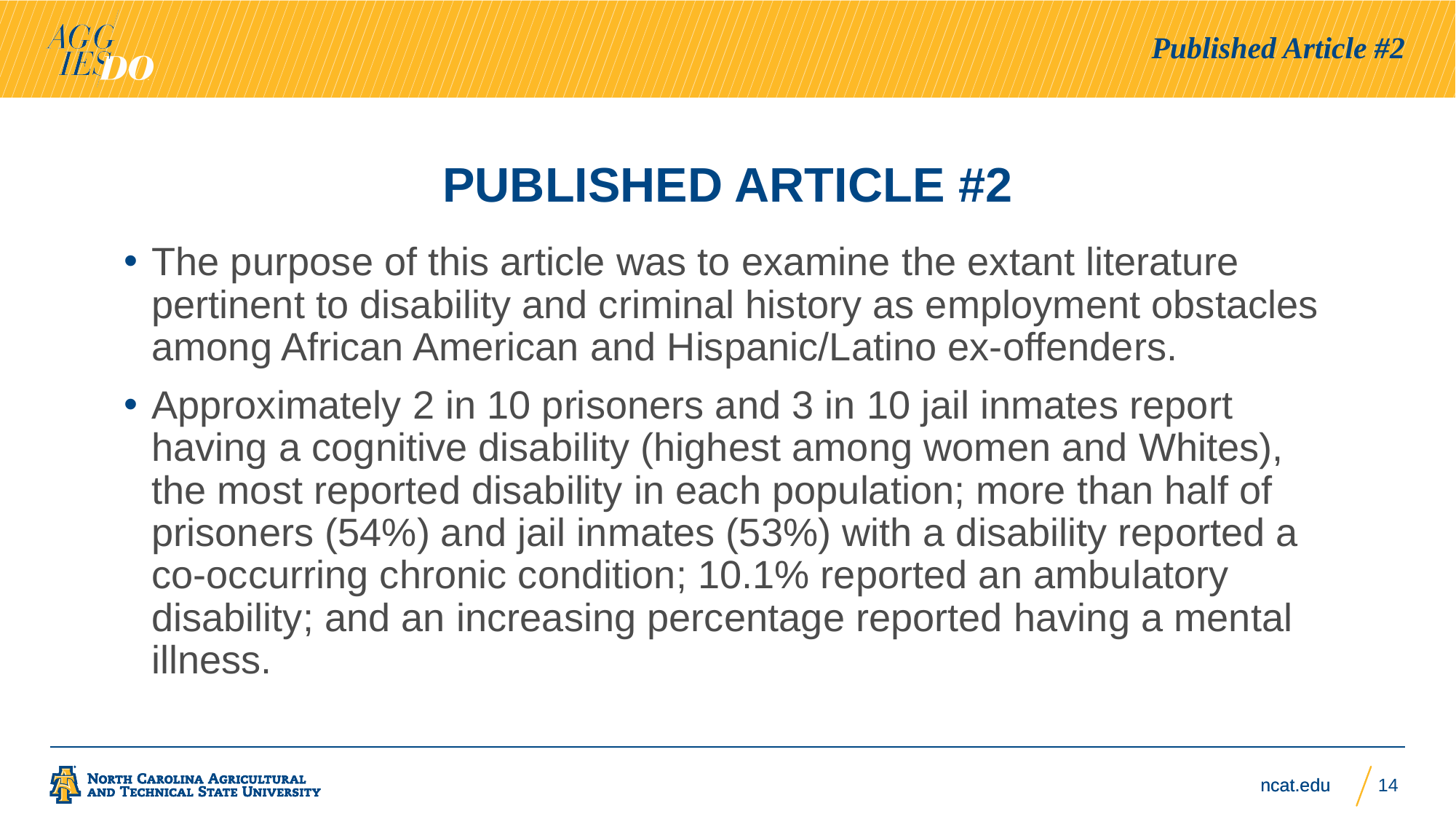

Published Article #2
# Published Article #2
The purpose of this article was to examine the extant literature pertinent to disability and criminal history as employment obstacles among African American and Hispanic/Latino ex-offenders.
Approximately 2 in 10 prisoners and 3 in 10 jail inmates report having a cognitive disability (highest among women and Whites), the most reported disability in each population; more than half of prisoners (54%) and jail inmates (53%) with a disability reported a co-occurring chronic condition; 10.1% reported an ambulatory disability; and an increasing percentage reported having a mental illness.